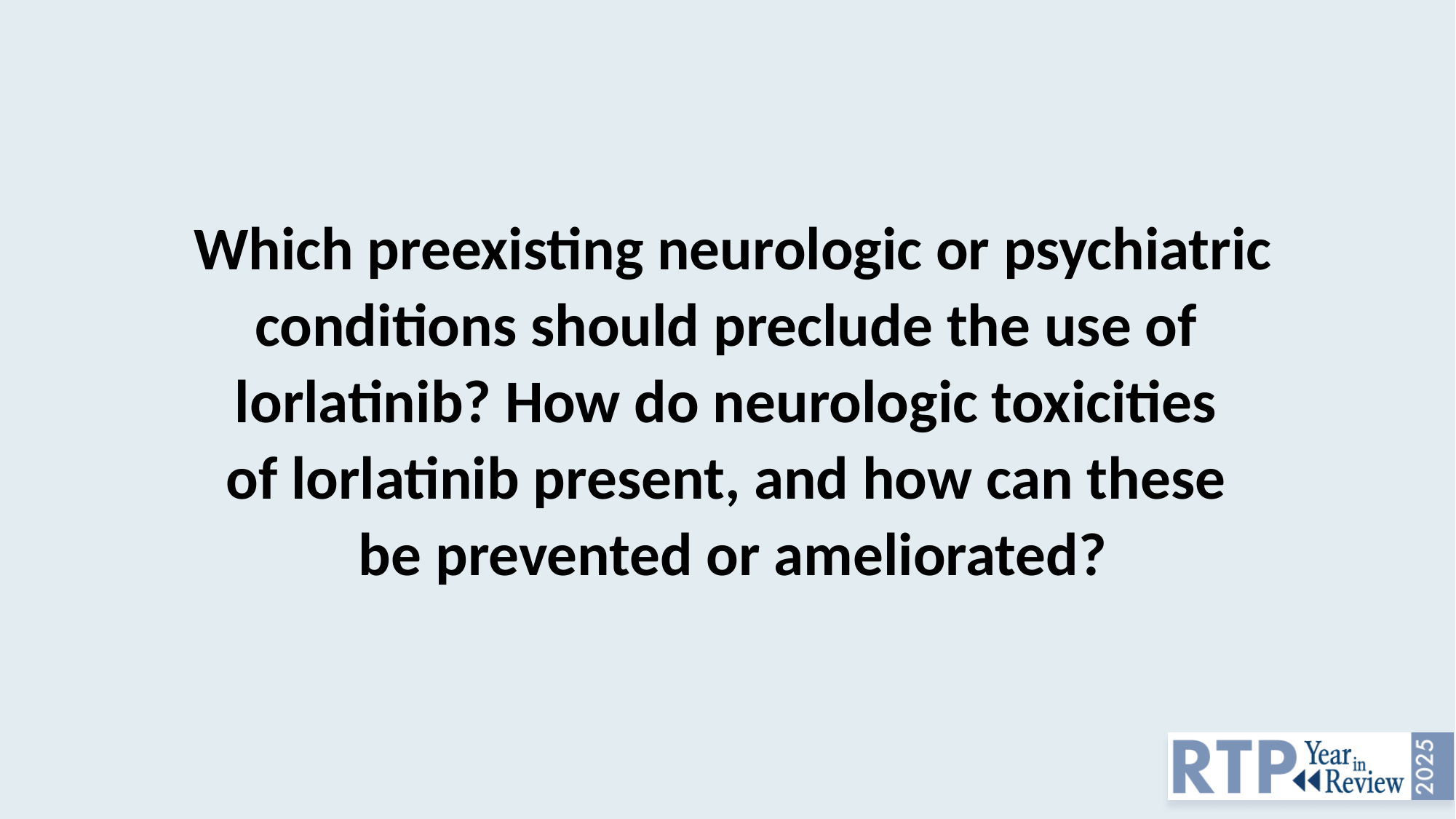

Which preexisting neurologic or psychiatric conditions should preclude the use of
lorlatinib? How do neurologic toxicities
of lorlatinib present, and how can these
be prevented or ameliorated?